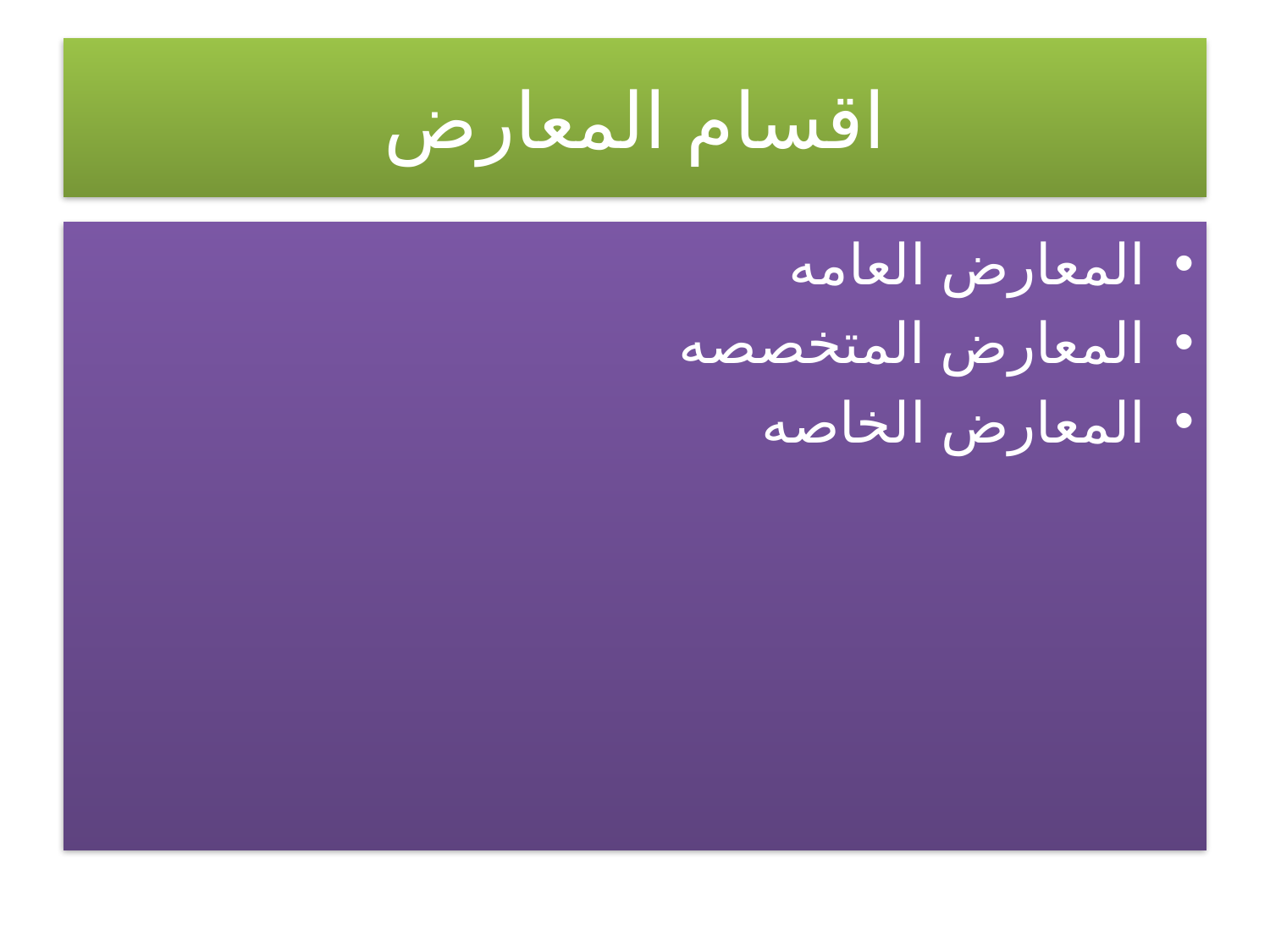

# اقسام المعارض
المعارض العامه
المعارض المتخصصه
المعارض الخاصه